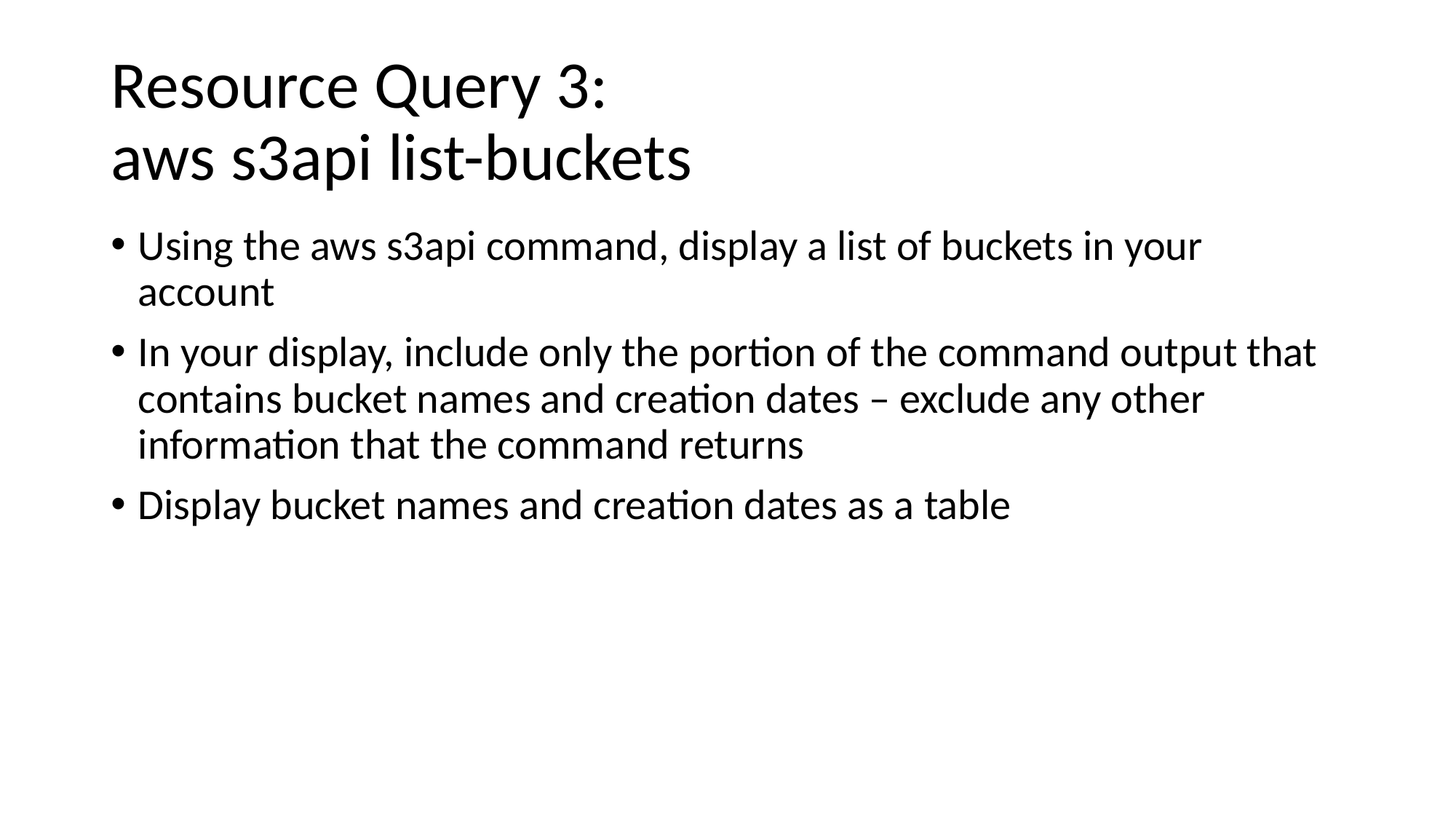

# Resource Query 3: aws s3api list-buckets
Using the aws s3api command, display a list of buckets in your account
In your display, include only the portion of the command output that contains bucket names and creation dates – exclude any other information that the command returns
Display bucket names and creation dates as a table